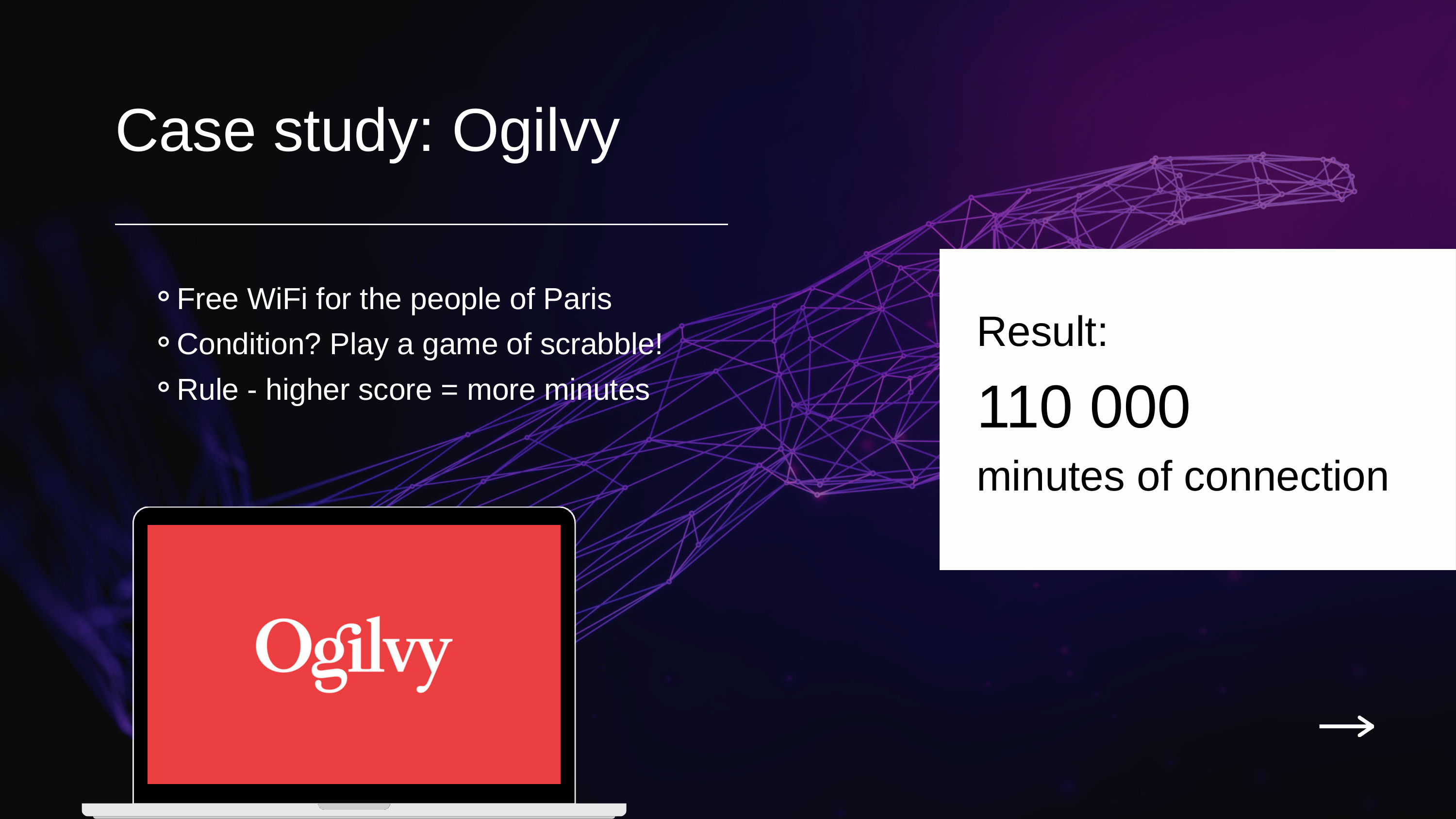

Case study: Ogilvy

Free WiFi for the people of Paris
Condition? Play a game of scrabble!
Rule - higher score = more minutes
Result:
110 000
minutes of connection